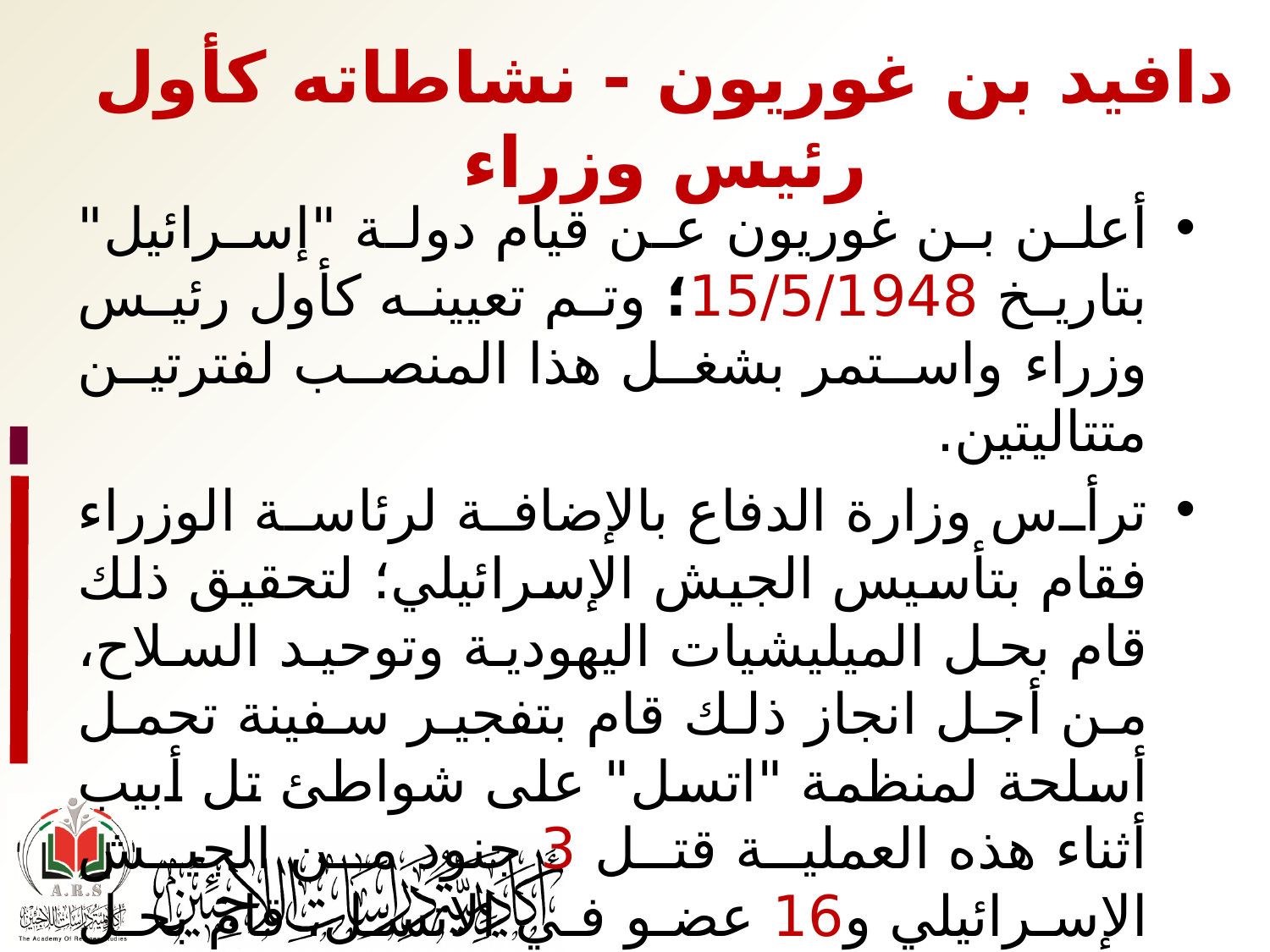

# دافيد بن غوريون - نشاطاته كأول رئيس وزراء
أعلن بن غوريون عن قيام دولة "إسرائيل" بتاريخ 15/5/1948؛ وتم تعيينه كأول رئيس وزراء واستمر بشغل هذا المنصب لفترتين متتاليتين.
ترأس وزارة الدفاع بالإضافة لرئاسة الوزراء فقام بتأسيس الجيش الإسرائيلي؛ لتحقيق ذلك قام بحل الميليشيات اليهودية وتوحيد السلاح، من أجل انجاز ذلك قام بتفجير سفينة تحمل أسلحة لمنظمة "اتسل" على شواطئ تل أبيب أثناء هذه العملية قتل 3 جنود من الجيش الإسرائيلي و16 عضو في الاتسل، قام بحل ميليشيا البالماح عام 1948.